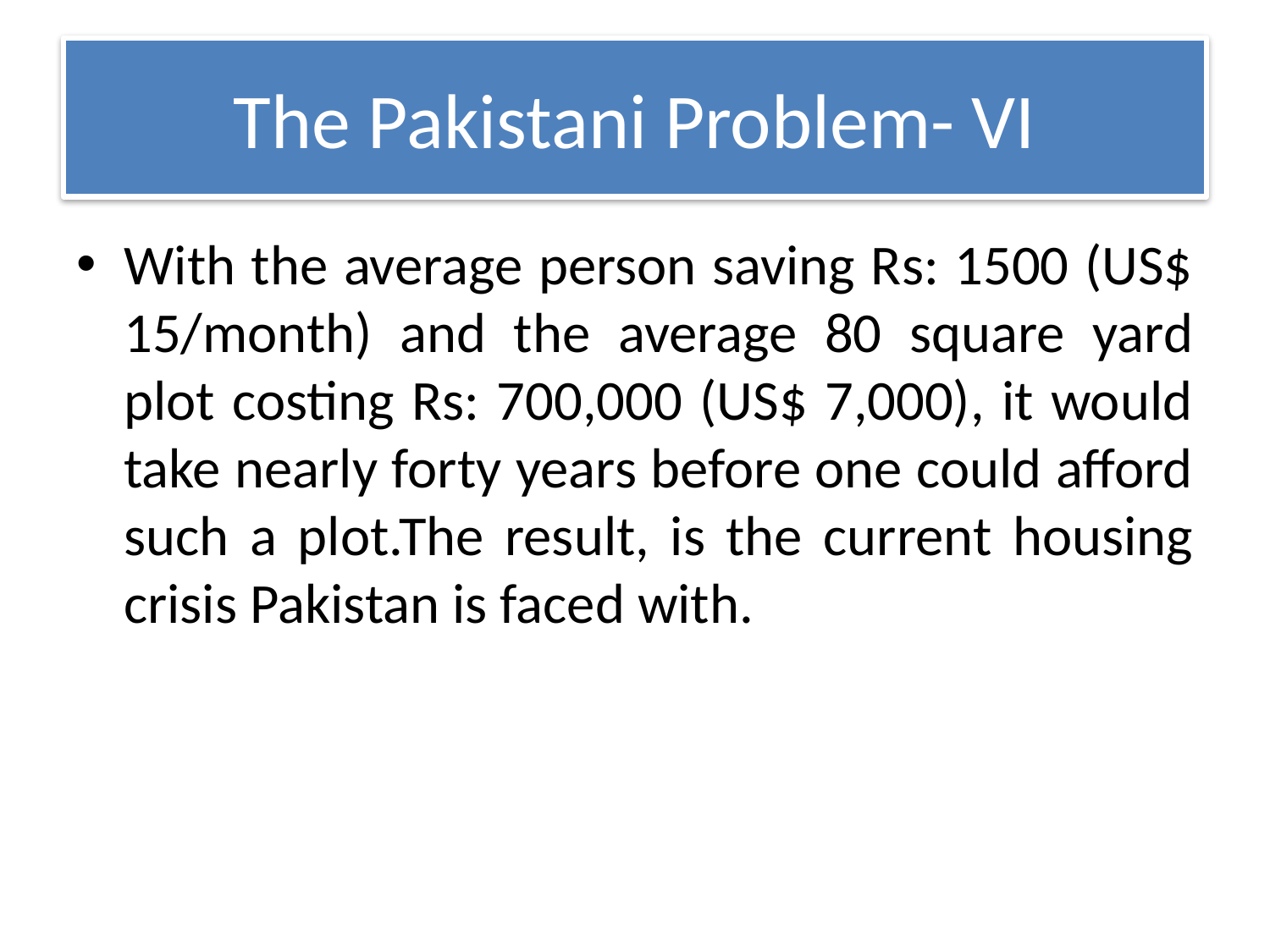

# The Pakistani Problem- VI
With the average person saving Rs: 1500 (US$ 15/month) and the average 80 square yard plot costing Rs: 700,000 (US$ 7,000), it would take nearly forty years before one could afford such a plot.The result, is the current housing crisis Pakistan is faced with.